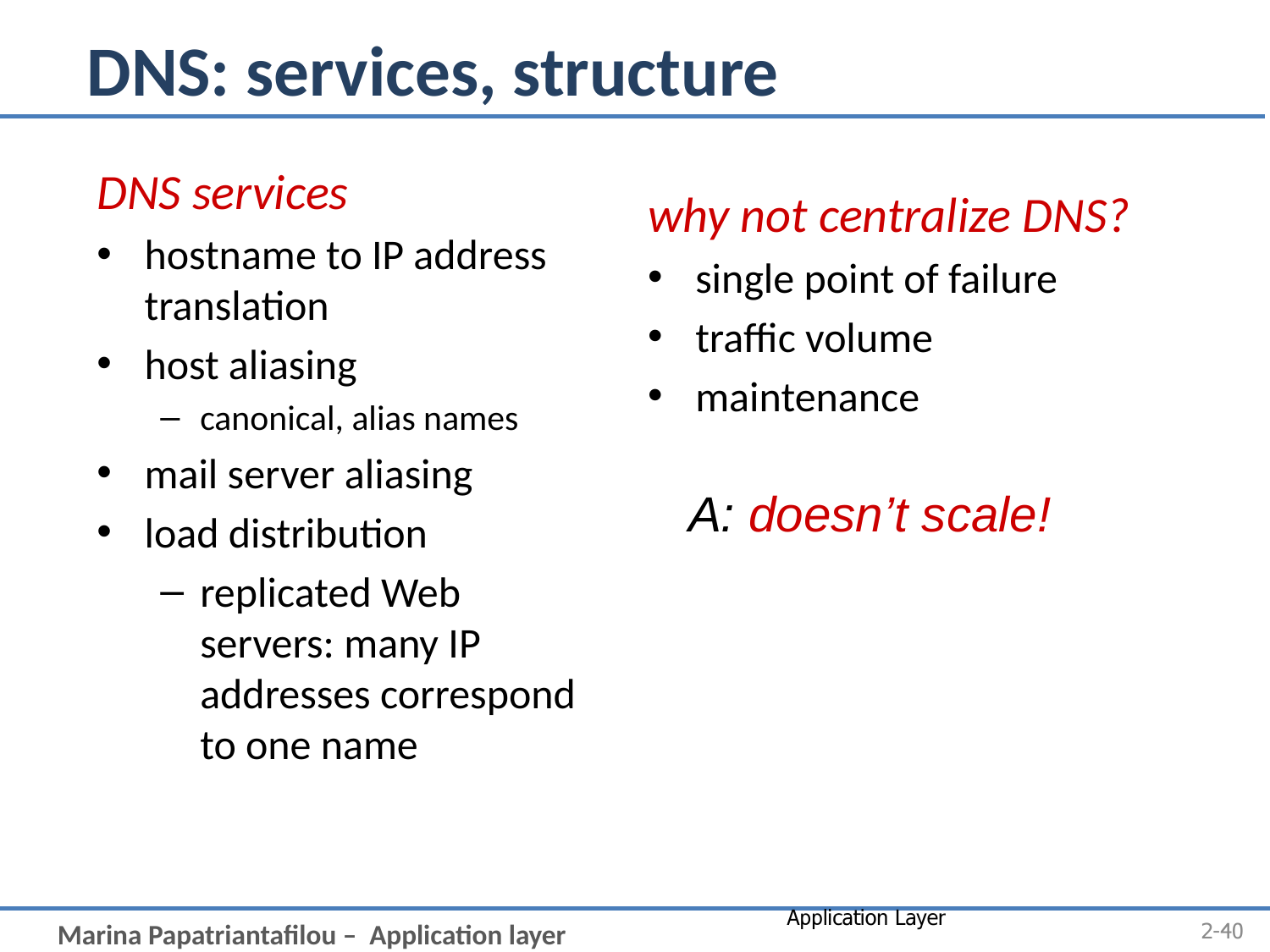

# DNS: services, structure
DNS services
hostname to IP address translation
host aliasing
canonical, alias names
mail server aliasing
load distribution
replicated Web servers: many IP addresses correspond to one name

why not centralize DNS?
single point of failure
traffic volume
maintenance

A: doesn’t scale!
Application Layer
2-40